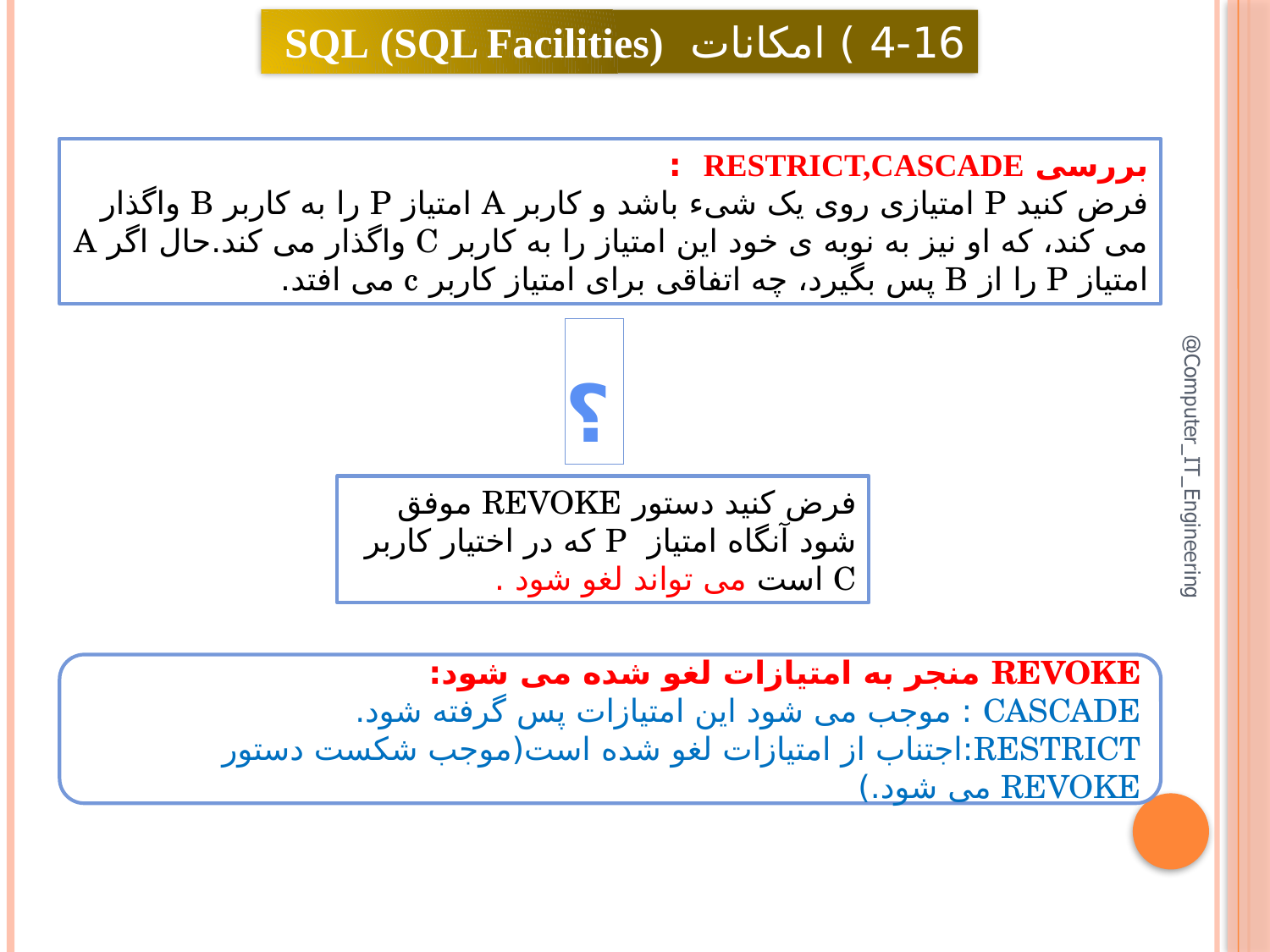

4-16 ) امکانات  (SQL Facilities) SQL
بررسی RESTRICT,CASCADE  :
فرض کنید P امتیازی روی یک شیء باشد و کاربر A امتیاز P را به کاربر B واگذار می کند، که او نیز به نوبه ی خود این امتیاز را به کاربر C واگذار می کند.حال اگر A امتیاز P را از B پس بگیرد، چه اتفاقی برای امتیاز کاربر c می افتد.

؟
فرض کنید دستور REVOKE موفق شود آنگاه امتیاز  P که در اختیار کاربر  C است می تواند لغو شود .
@Computer_IT_Engineering
REVOKE منجر به امتیازات لغو شده می شود:
CASCADE : موجب می شود این امتیازات پس گرفته شود.
RESTRICT:اجتناب از امتیازات لغو شده است(موجب شکست دستور REVOKE می شود.)